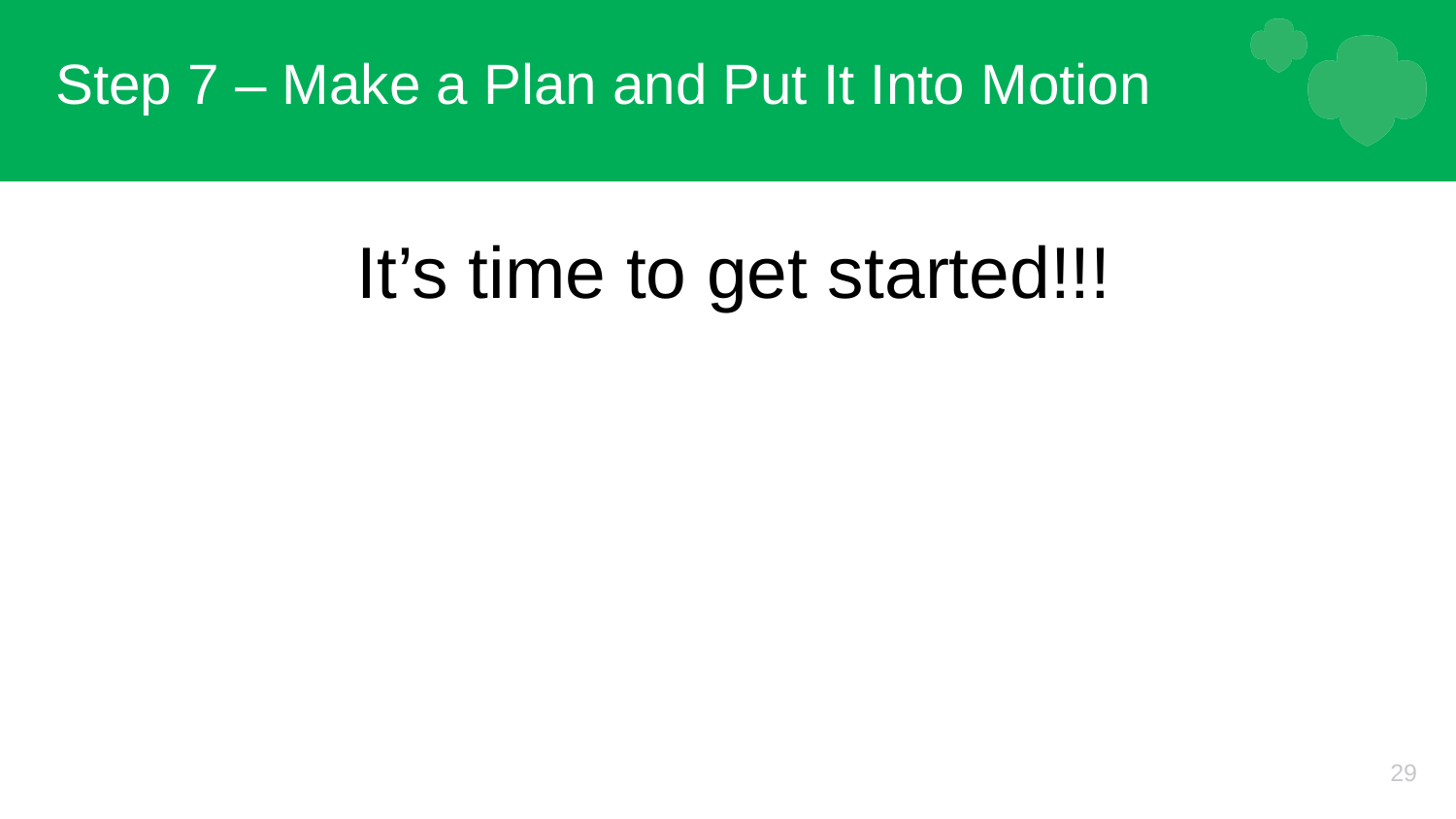

# Step 7 – Make a Plan and Put It Into Motion
It’s time to get started!!!

29